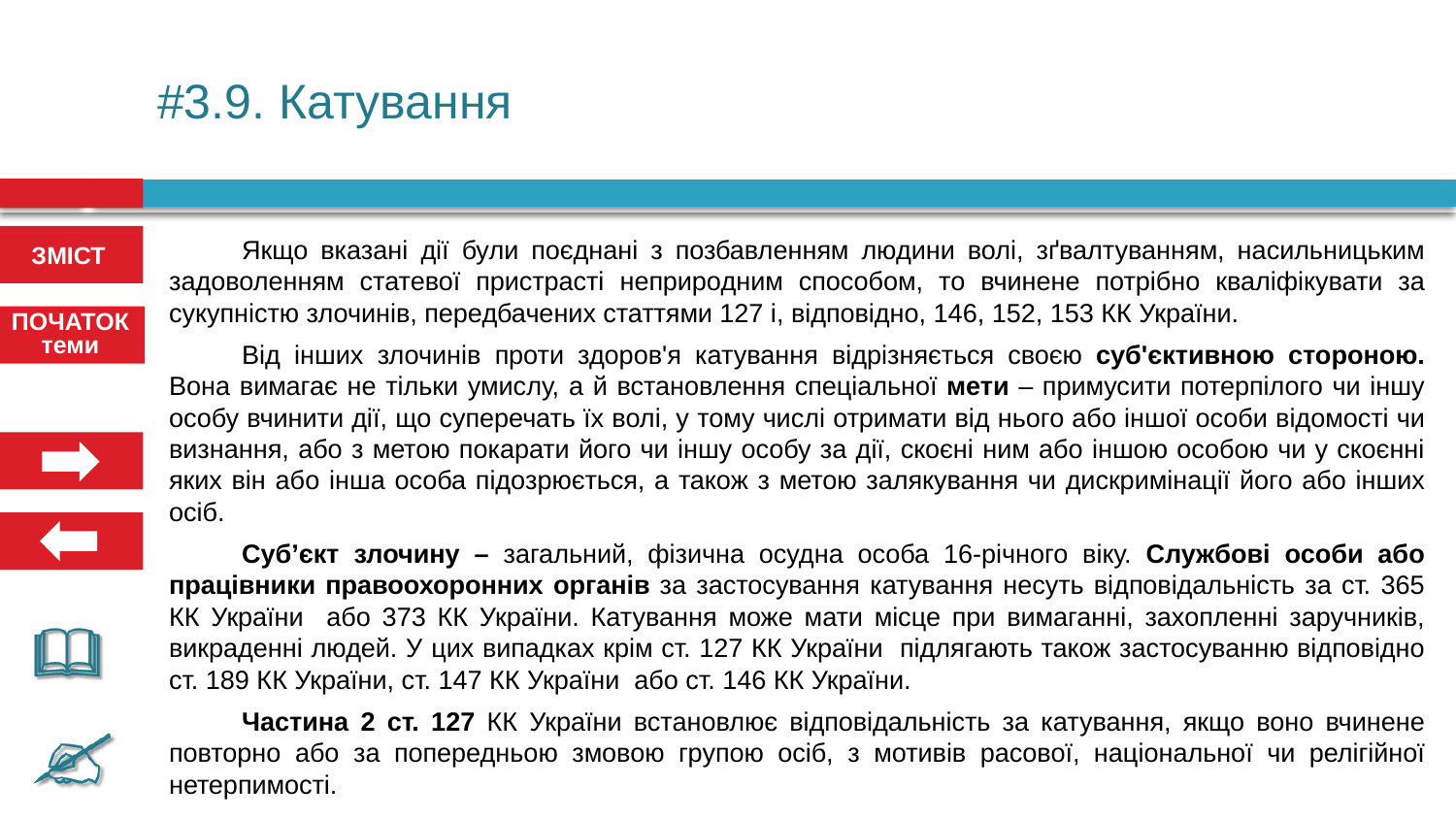

# #3.9. Катування

Якщо вказані дії були поєднані з позбавленням людини волі, зґвалтуванням, насильницьким задоволенням статевої пристрасті неприродним способом, то вчинене потрібно кваліфікувати за сукупністю злочинів, передбачених статтями 127 і, відповідно, 146, 152, 153 КК України.
Від інших злочинів проти здоров'я катування відрізняється своєю суб'єктивною стороною. Вона вимагає не тільки умислу, а й встановлення спеціальної мети – примусити потерпілого чи іншу особу вчинити дії, що суперечать їх волі, у тому числі отримати від нього або іншої особи відомості чи визнання, або з метою покарати його чи іншу особу за дії, скоєні ним або іншою особою чи у скоєнні яких він або інша особа підозрюється, а також з метою залякування чи дискримінації його або інших осіб.
Суб’єкт злочину – загальний, фізична осудна особа 16-річного віку. Службові особи або працівники правоохоронних органів за застосування катування несуть відповідальність за ст. 365 КК України  або 373 КК України. Катування може мати місце при вимаганні, захопленні заручників, викраденні людей. У цих випадках крім ст. 127 КК України  підлягають також застосуванню відповідно ст. 189 КК України, ст. 147 КК України  або ст. 146 КК України.
Частина 2 ст. 127 КК України встановлює відповідальність за катування, якщо воно вчинене повторно або за попередньою змовою групою осіб, з мотивів расової, національної чи релігійної нетерпимості.